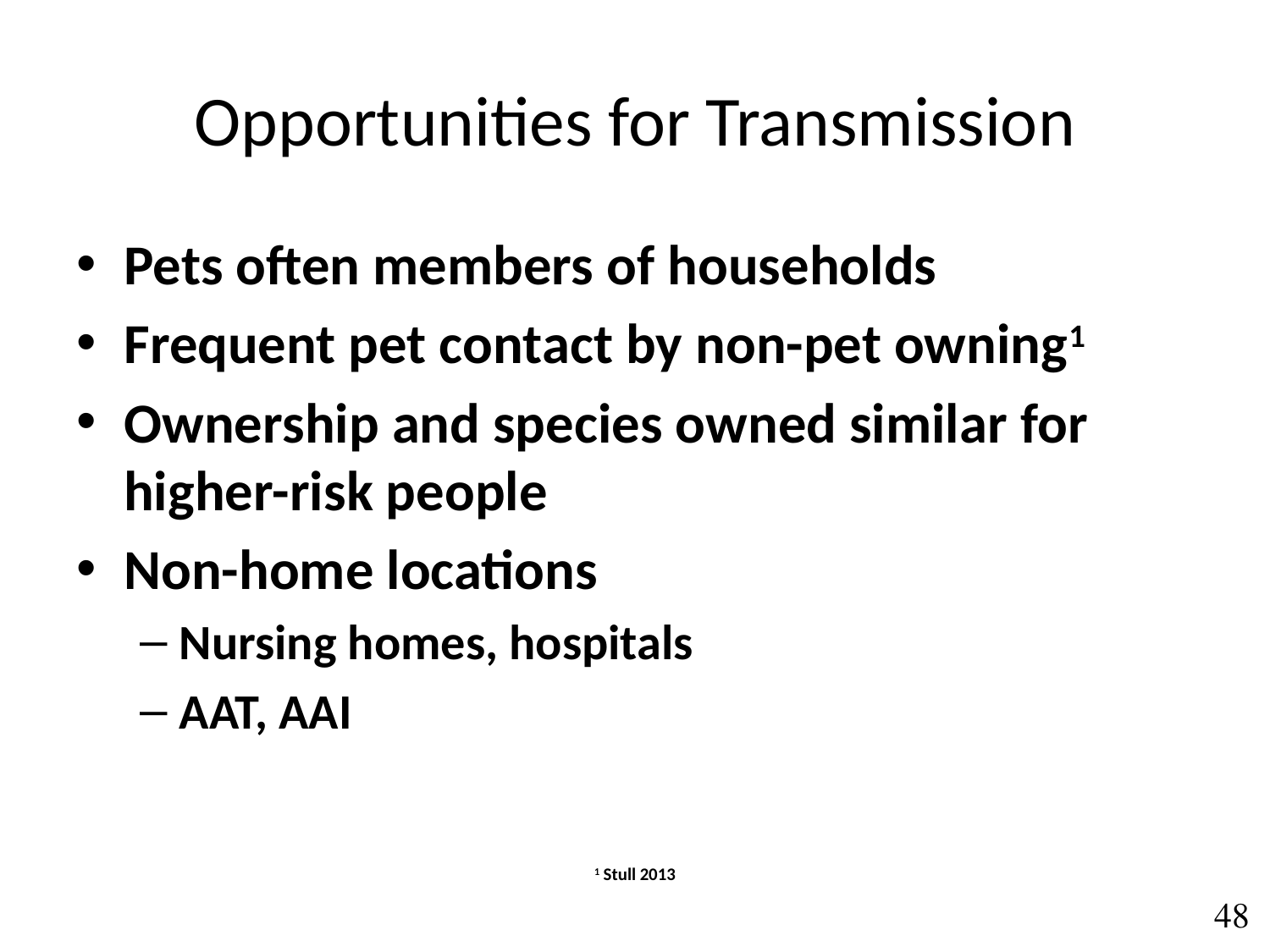

# Opportunities for Transmission
Pets often members of households
Frequent pet contact by non-pet owning1
Ownership and species owned similar for higher-risk people
Non-home locations
Nursing homes, hospitals
AAT, AAI
1 Stull 2013
48